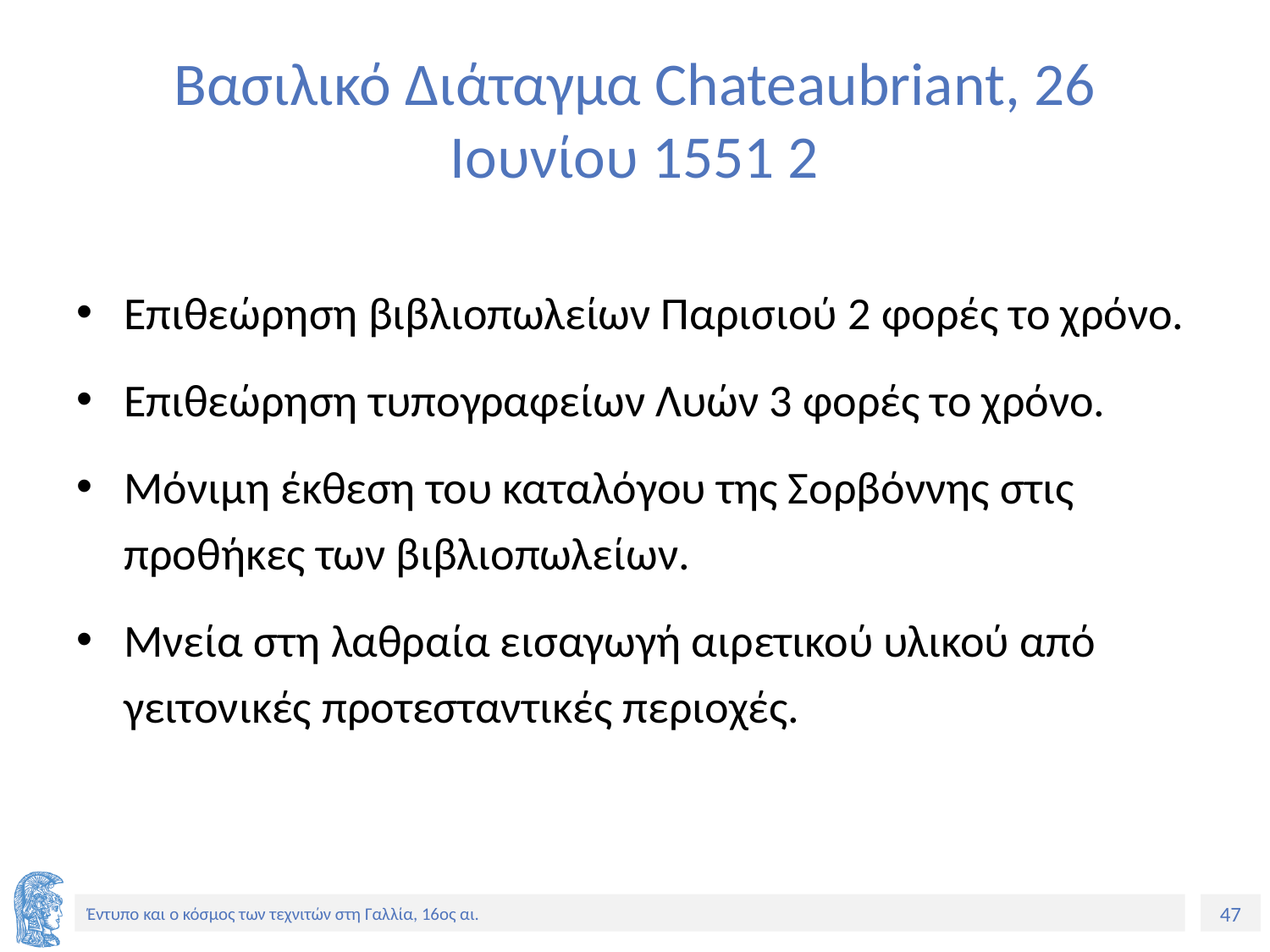

# Βασιλικό Διάταγμα Chateaubriant, 26 Ιουνίου 1551 2
Επιθεώρηση βιβλιοπωλείων Παρισιού 2 φορές το χρόνο.
Επιθεώρηση τυπογραφείων Λυών 3 φορές το χρόνο.
Μόνιμη έκθεση του καταλόγου της Σορβόννης στις προθήκες των βιβλιοπωλείων.
Μνεία στη λαθραία εισαγωγή αιρετικού υλικού από γειτονικές προτεσταντικές περιοχές.